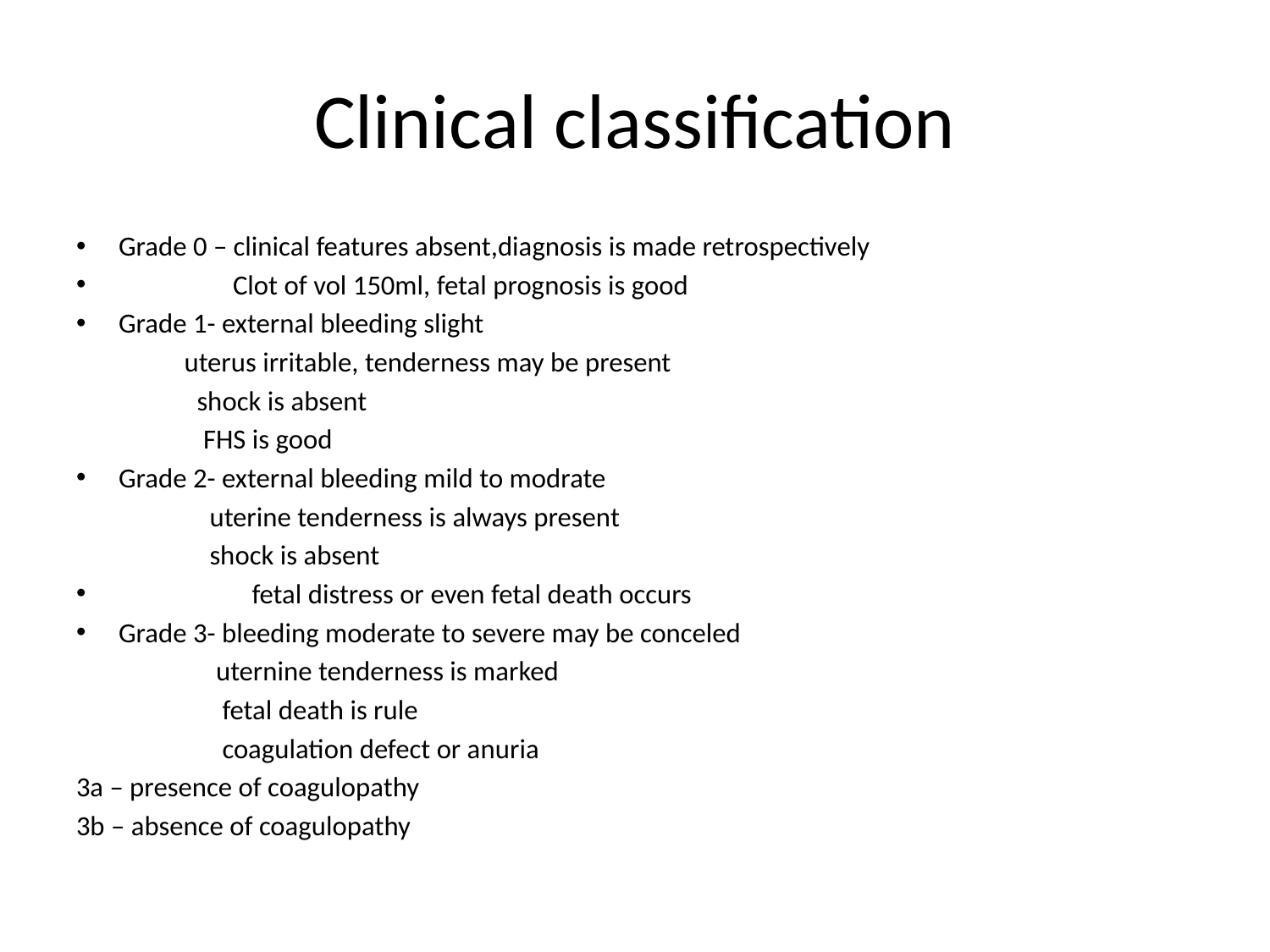

# Clinical classification
Grade 0 – clinical features absent,diagnosis is made retrospectively
                  Clot of vol 150ml, fetal prognosis is good
Grade 1- external bleeding slight
                 uterus irritable, tenderness may be present
                   shock is absent
                    FHS is good
Grade 2- external bleeding mild to modrate
                     uterine tenderness is always present
                     shock is absent
                     fetal distress or even fetal death occurs
Grade 3- bleeding moderate to severe may be conceled
                      uternine tenderness is marked
                       fetal death is rule
                       coagulation defect or anuria
3a – presence of coagulopathy
3b – absence of coagulopathy